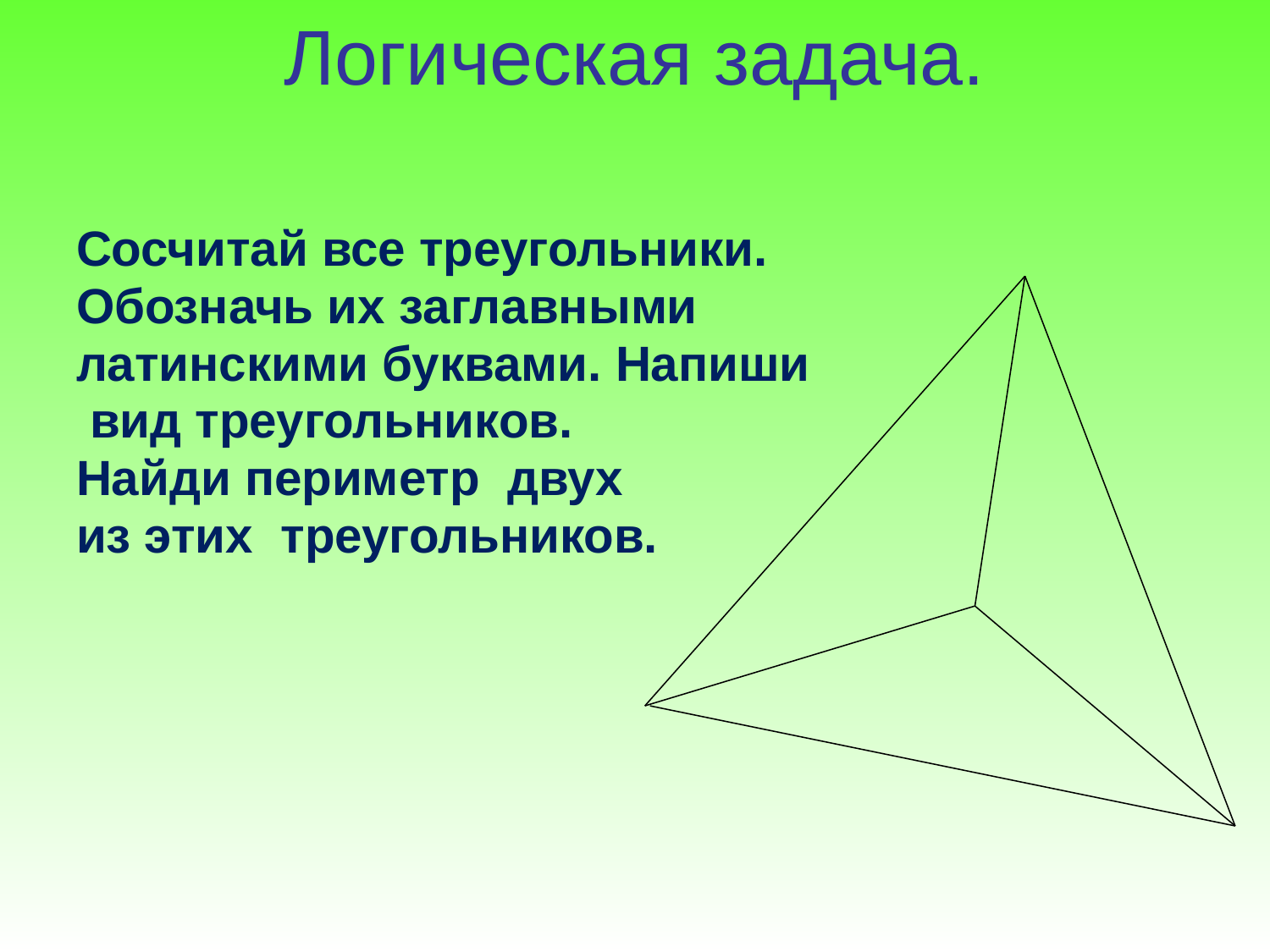

# Логическая задача.
Сосчитай все треугольники.
Обозначь их заглавными
латинскими буквами. Напиши
 вид треугольников.
Найди периметр  двух
из этих  треугольников.